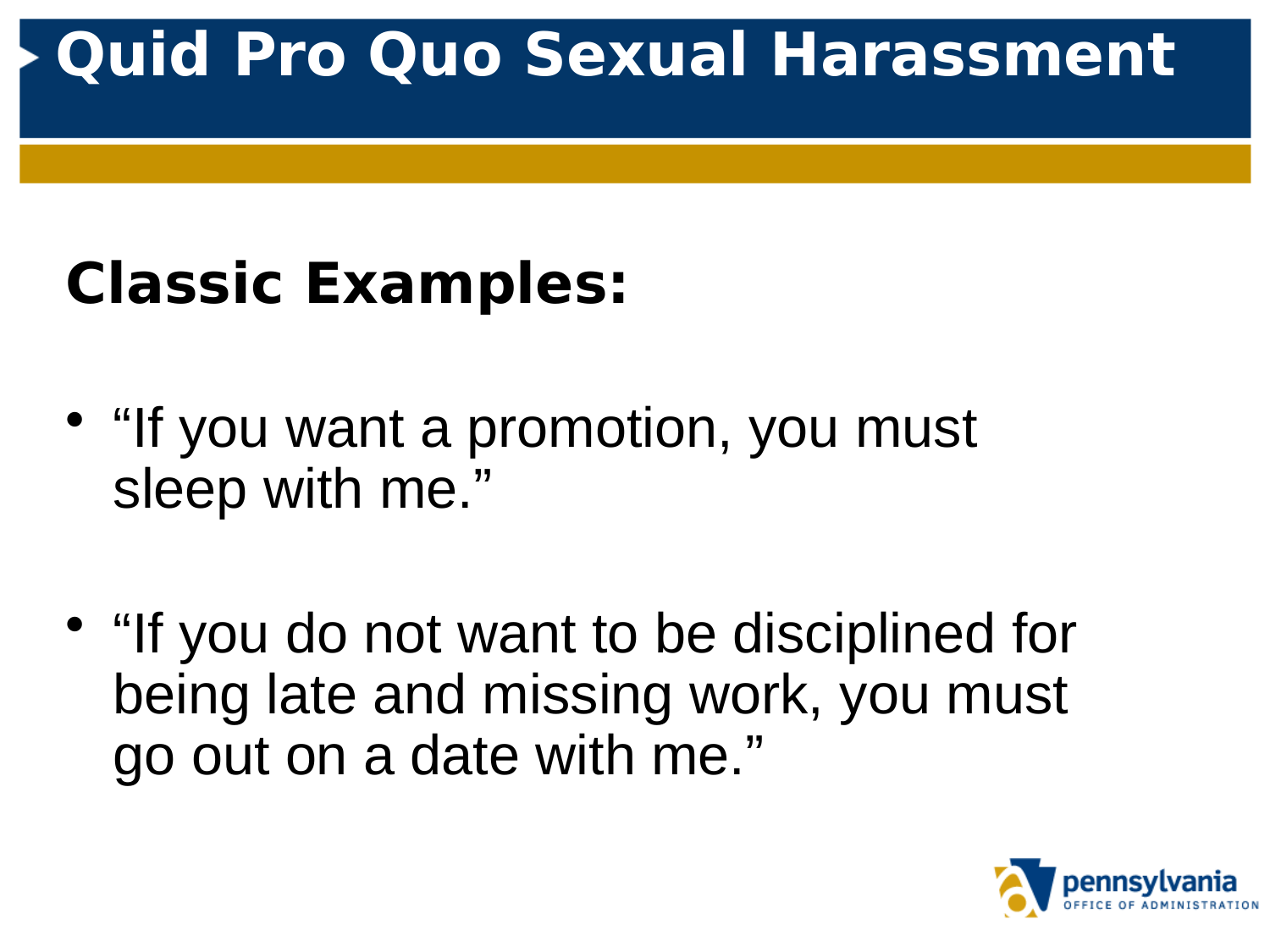

Quid Pro Quo Sexual Harassment

Classic Examples:

“If you want a promotion, you must sleep with me.”

“If you do not want to be disciplined for being late and missing work, you must go out on a date with me.”